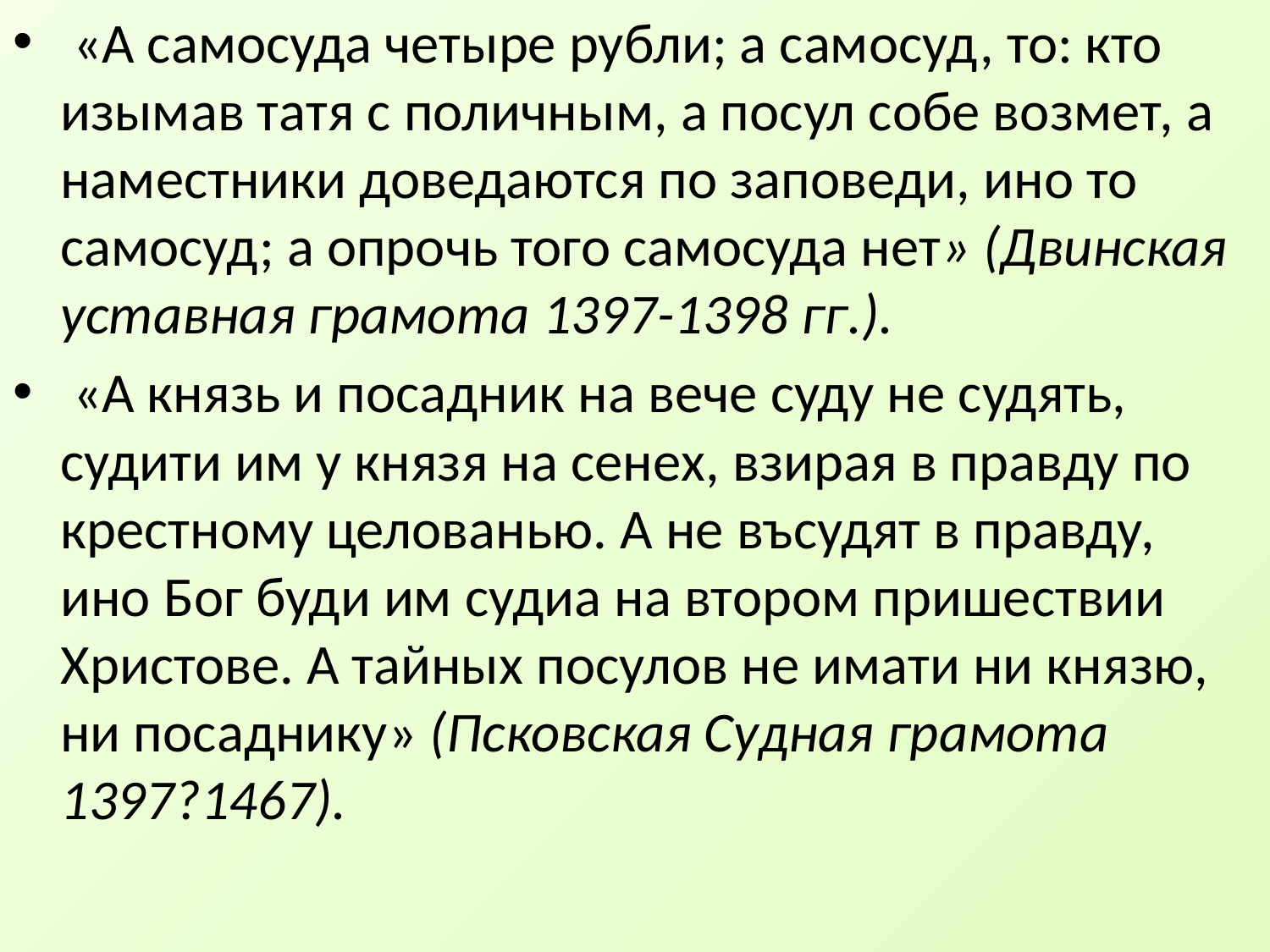

«А самосуда четыре рубли; а самосуд, то: кто изымав татя с поличным, а посул собе возмет, а наместники доведаются по заповеди, ино то самосуд; а опрочь того самосуда нет» (Двинская уставная грамота 1397-1398 гг.).
 «А князь и посадник на вече суду не судять, судити им у князя на сенех, взирая в правду по крестному целованью. А не въсудят в правду, ино Бог буди им судиа на втором пришествии Христове. А тайных посулов не имати ни князю, ни посаднику» (Псковская Судная грамота 1397?1467).